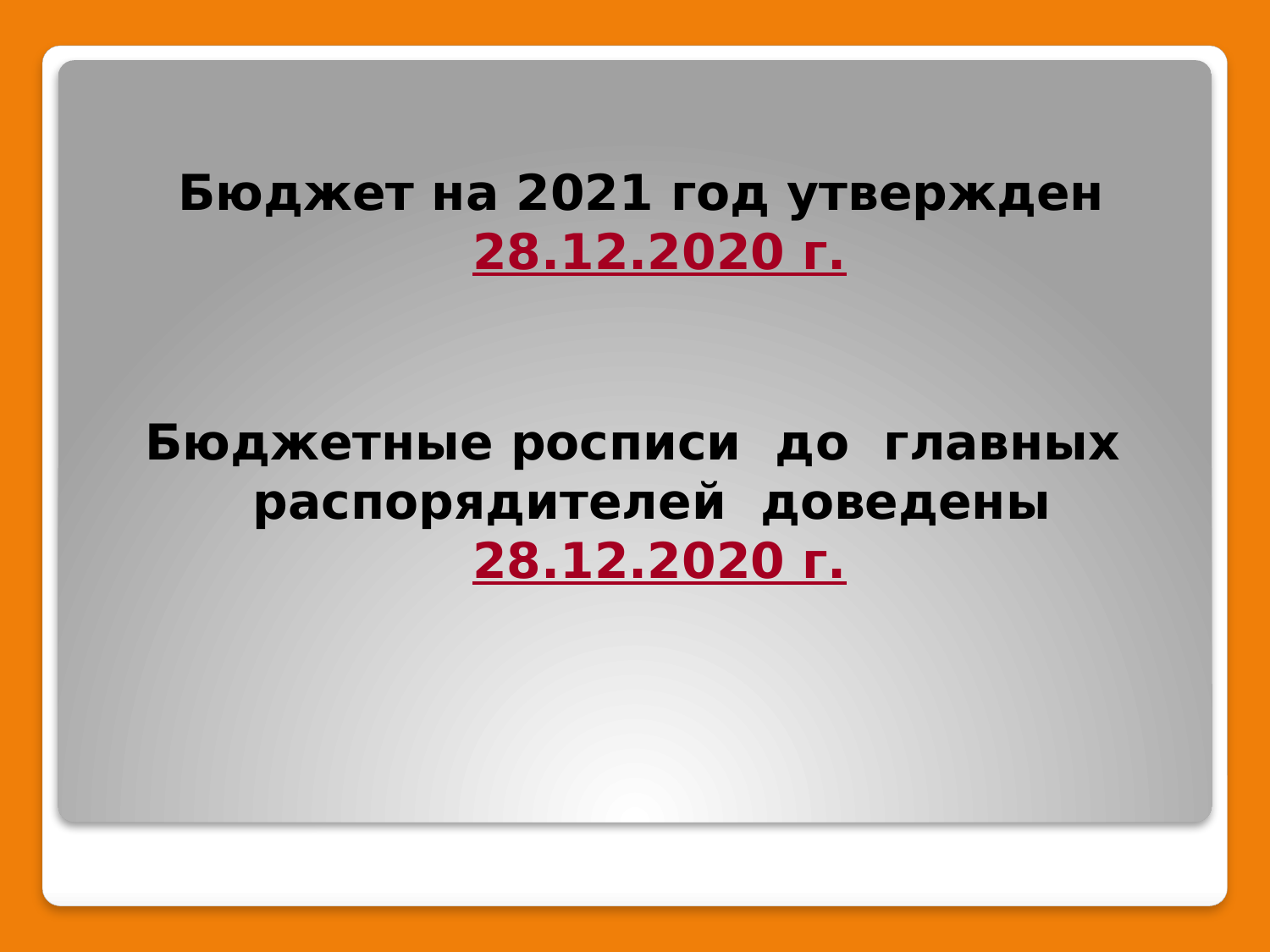

Бюджет на 2021 год утвержден 28.12.2020 г.

Бюджетные росписи  до  главных  распорядителей  доведены  28.12.2020 г.